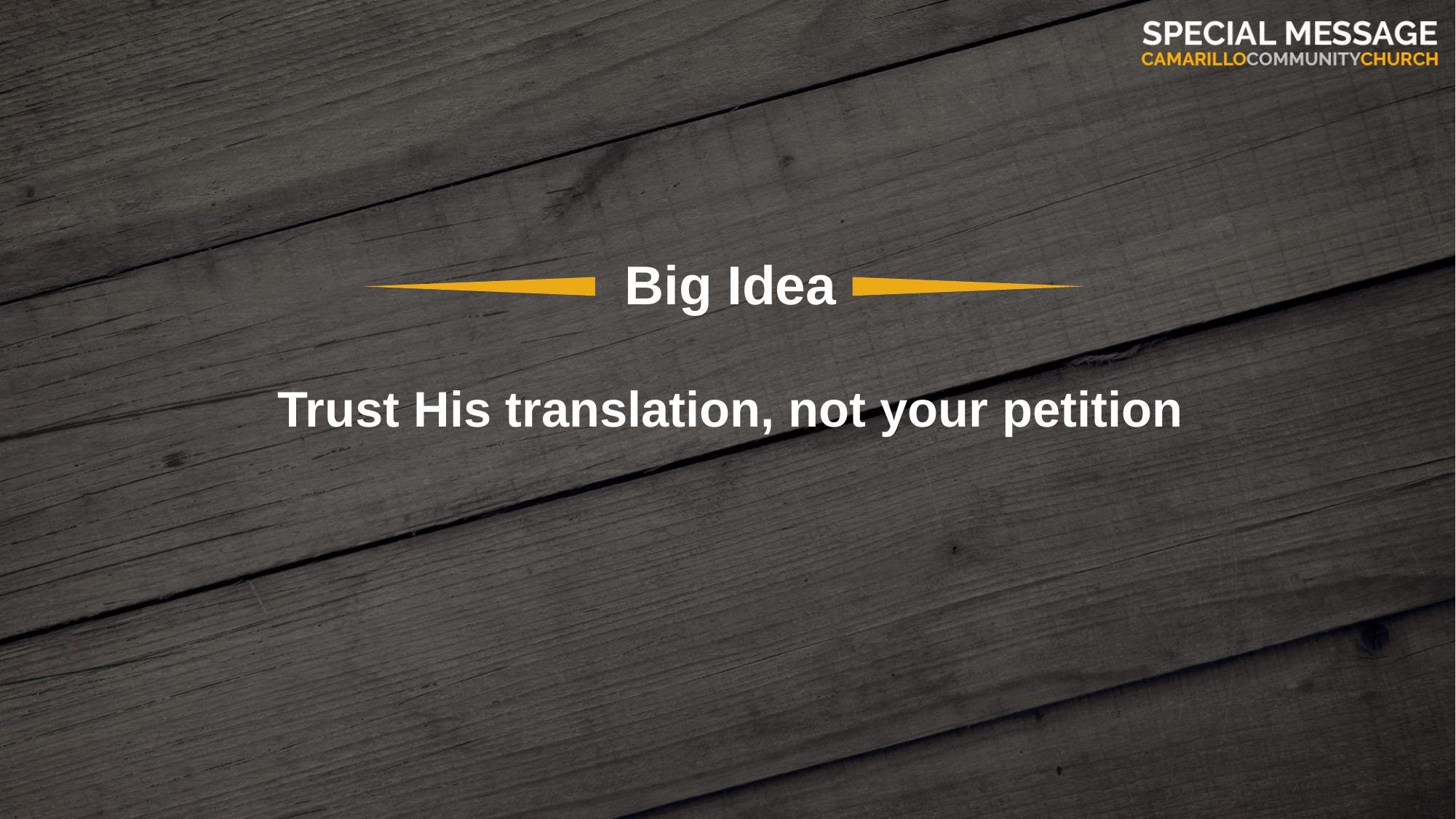

Big Idea

Trust His translation, not your petition